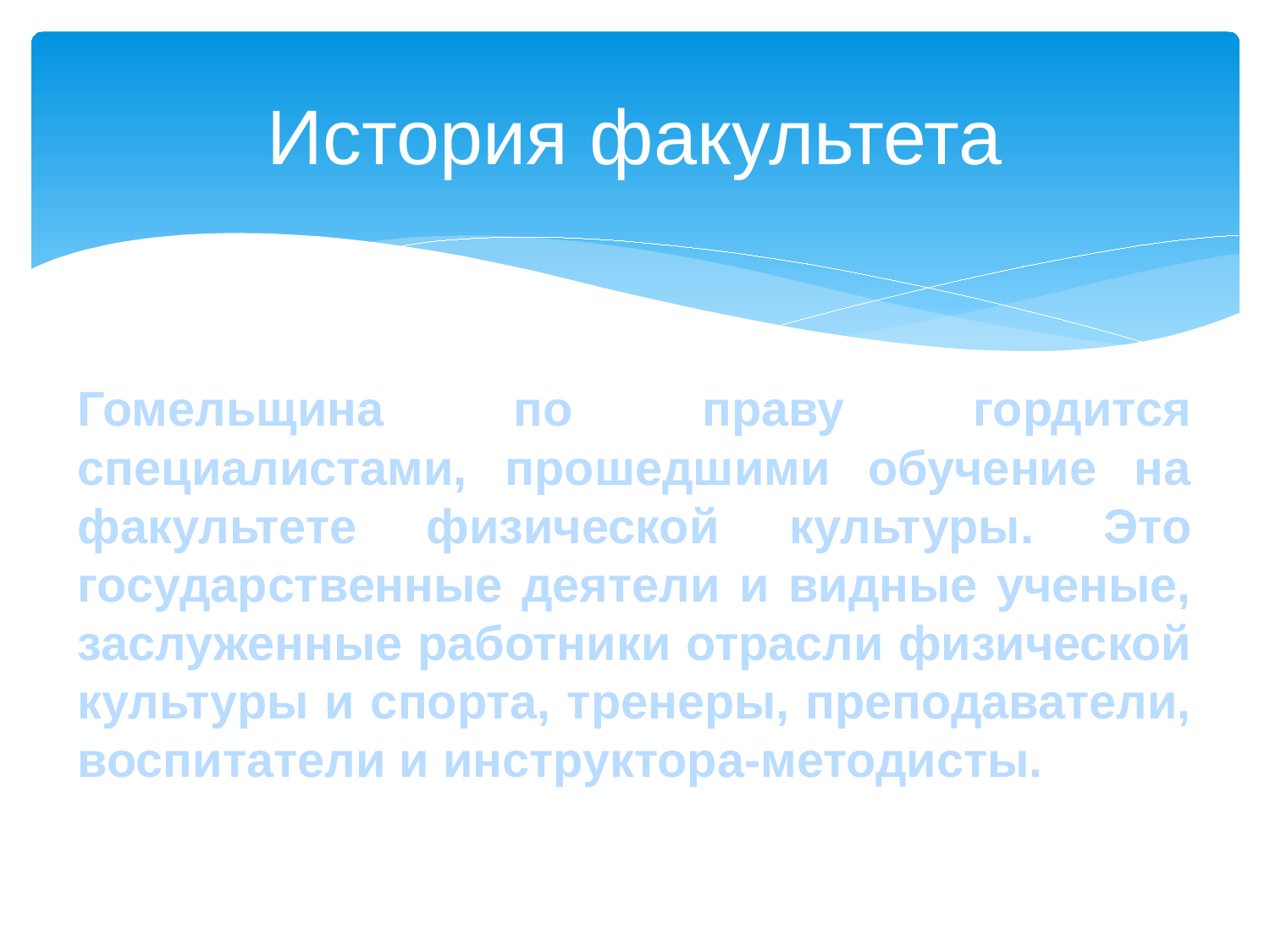

# История факультета
Гомельщина по праву гордится специалистами, прошедшими обучение на факультете физической культуры. Это государственные деятели и видные ученые, заслуженные работники отрасли физической культуры и спорта, тренеры, преподаватели, воспитатели и инструктора-методисты.